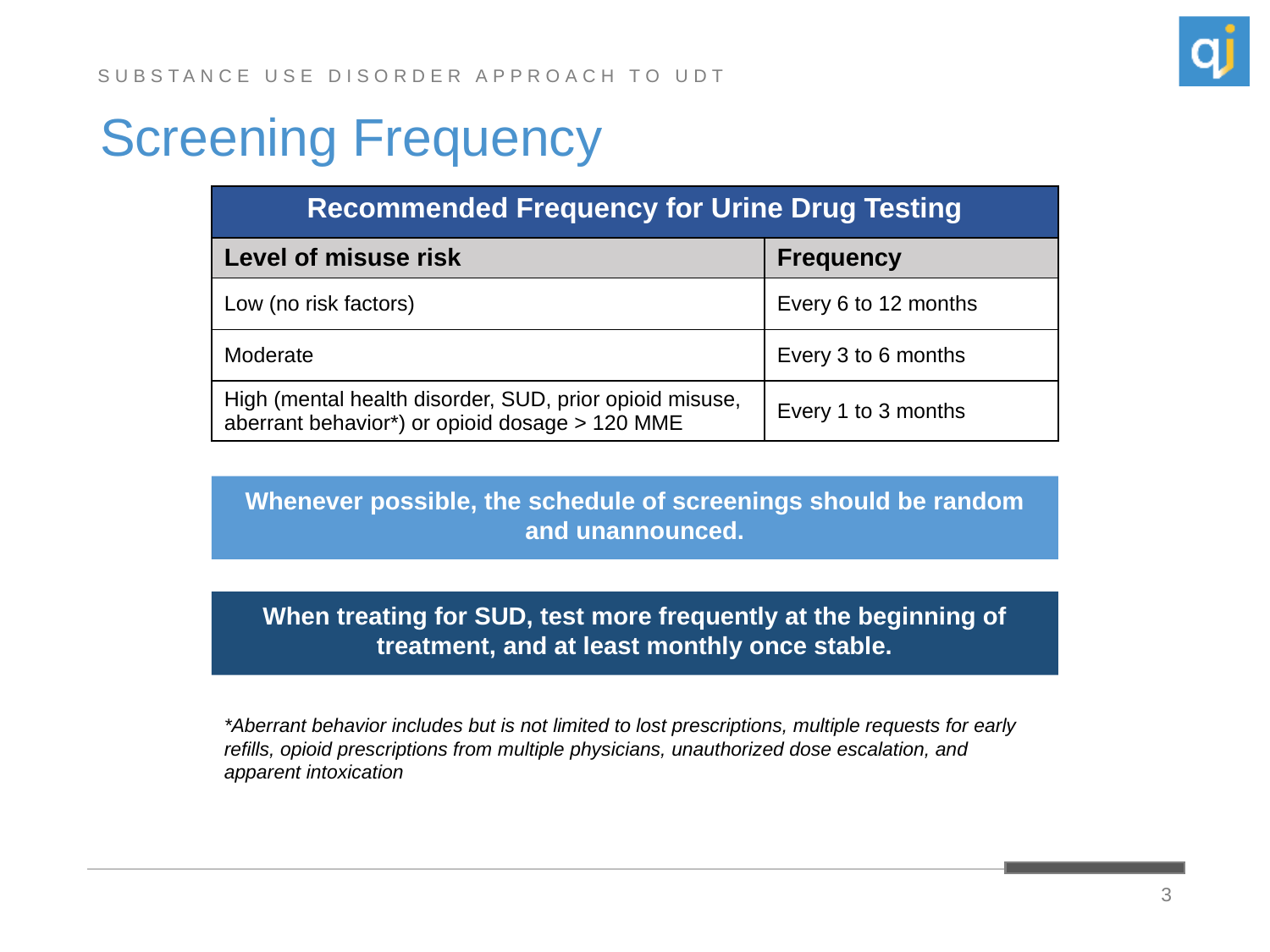

SUBSTANCE USE DISORDER APPROACH TO UDT
# Screening Frequency
| Recommended Frequency for Urine Drug Testing |  |
| --- | --- |
| Level of misuse risk | Frequency |
| Low (no risk factors) | Every 6 to 12 months |
| Moderate | Every 3 to 6 months |
| High (mental health disorder, SUD, prior opioid misuse, aberrant behavior\*) or opioid dosage > 120 MME | Every 1 to 3 months |
Whenever possible, the schedule of screenings should be random and unannounced.
When treating for SUD, test more frequently at the beginning of treatment, and at least monthly once stable.
*Aberrant behavior includes but is not limited to lost prescriptions, multiple requests for early refills, opioid prescriptions from multiple physicians, unauthorized dose escalation, and apparent intoxication